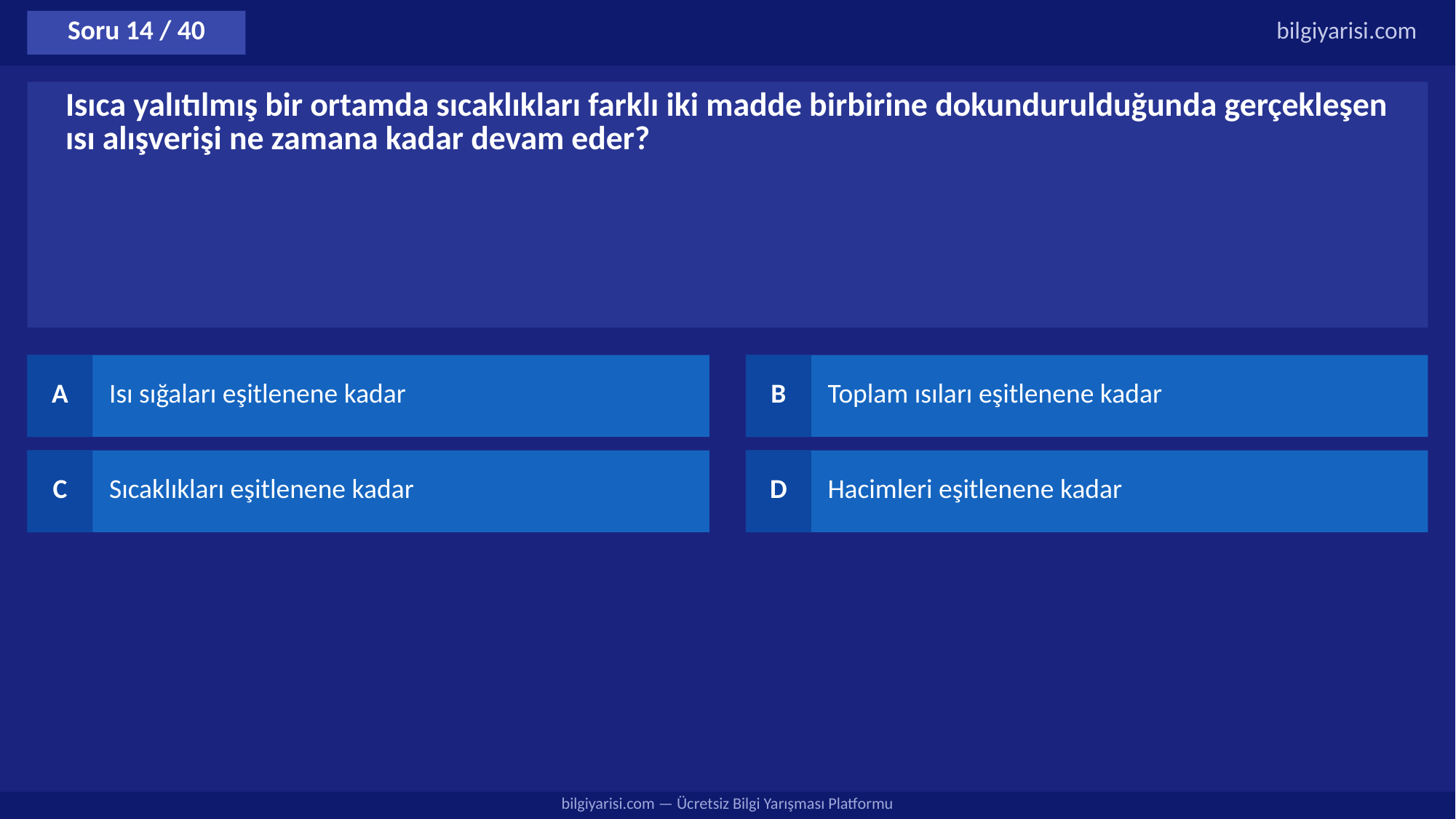

Soru 14 / 40
bilgiyarisi.com

Isıca yalıtılmış bir ortamda sıcaklıkları farklı iki madde birbirine dokundurulduğunda gerçekleşen ısı alışverişi ne zamana kadar devam eder?

A
Isı sığaları eşitlenene kadar

B
Toplam ısıları eşitlenene kadar

C
Sıcaklıkları eşitlenene kadar

D
Hacimleri eşitlenene kadar
bilgiyarisi.com — Ücretsiz Bilgi Yarışması Platformu